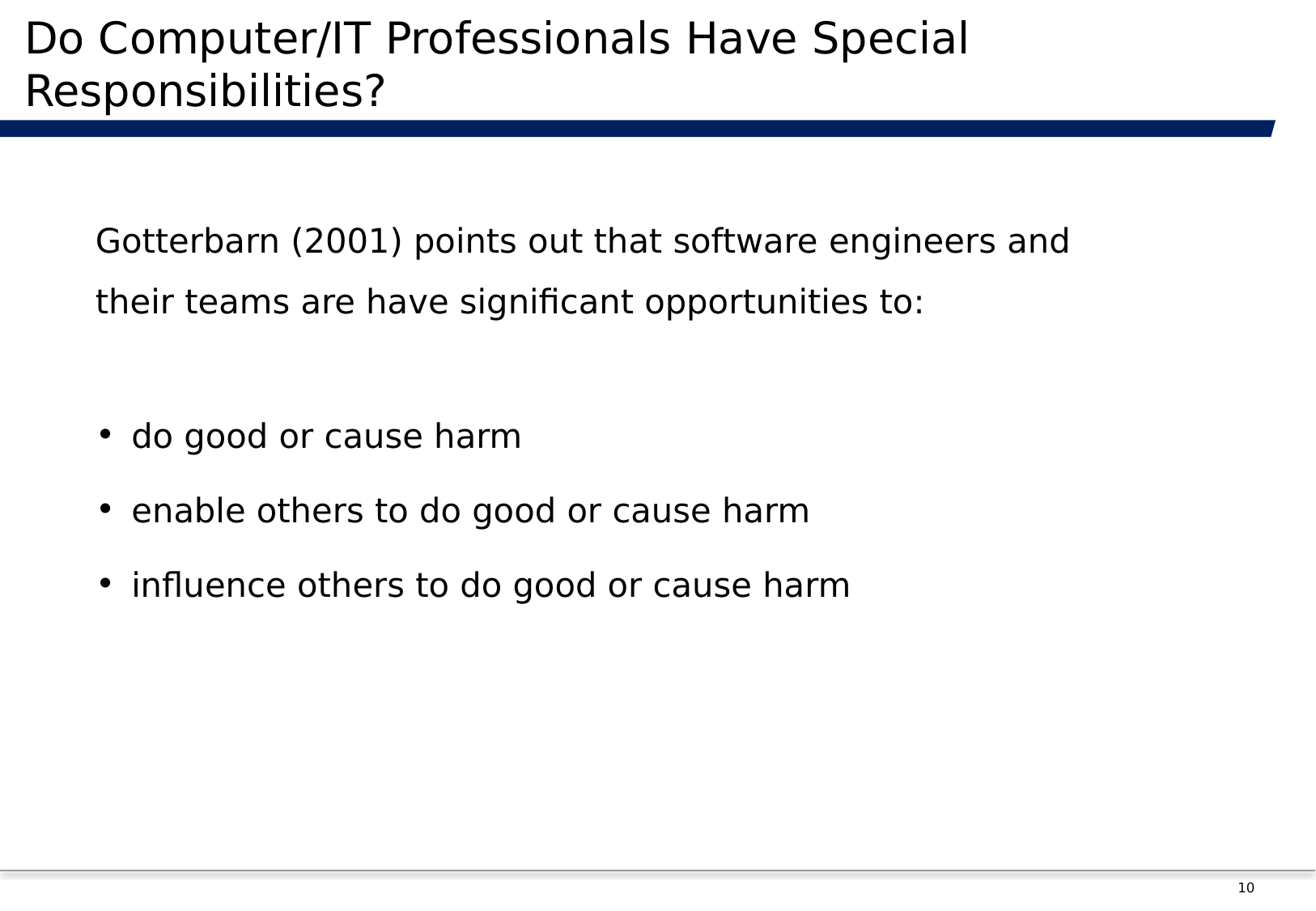

# Do Computer/IT Professionals Have Special Responsibilities?
Gotterbarn (2001) points out that software engineers and their teams are have significant opportunities to:
do good or cause harm
enable others to do good or cause harm
influence others to do good or cause harm